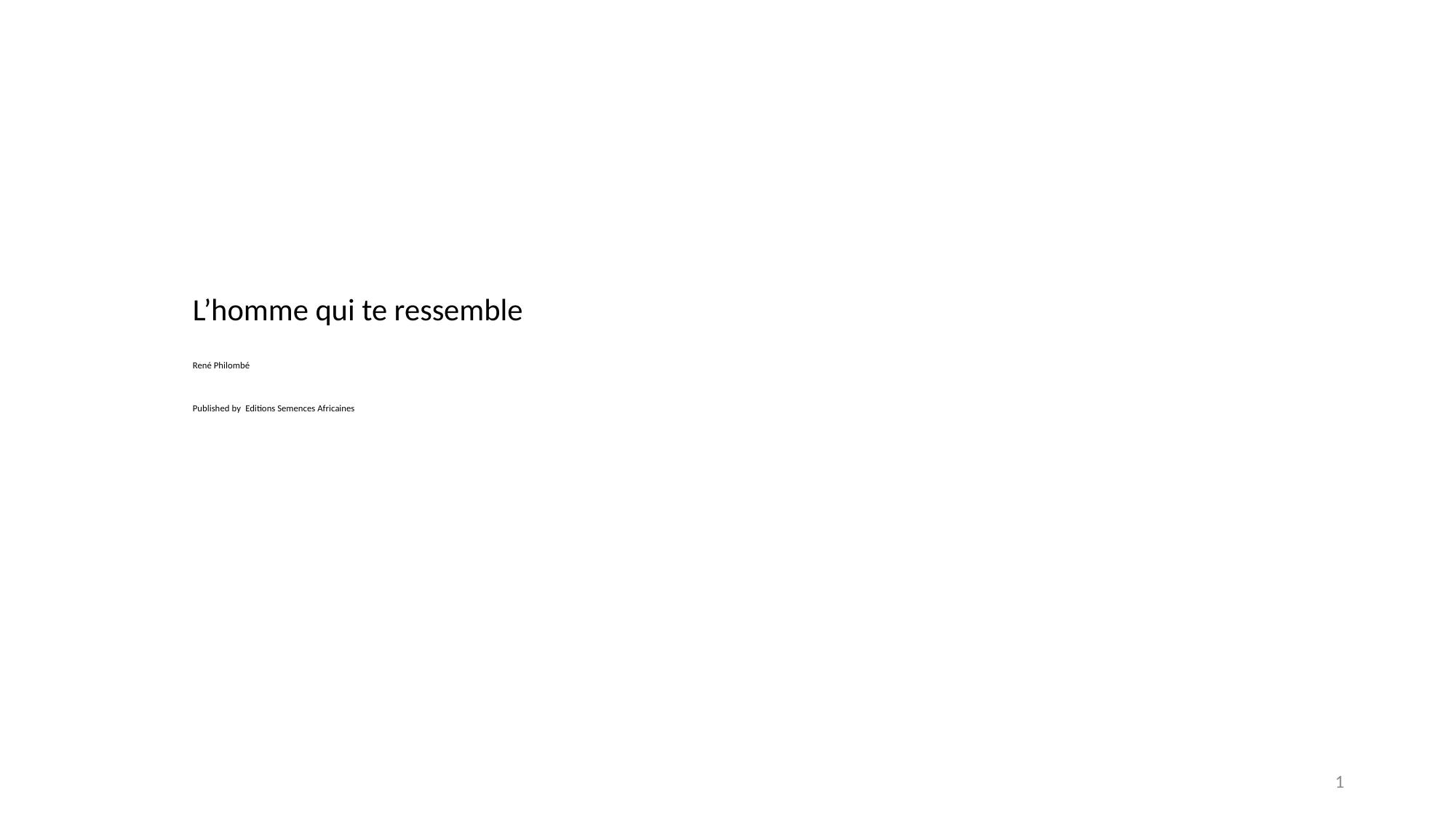

# L’homme qui te ressemble René Philombé Published by  Editions Semences Africaines
|  |
| --- |
1